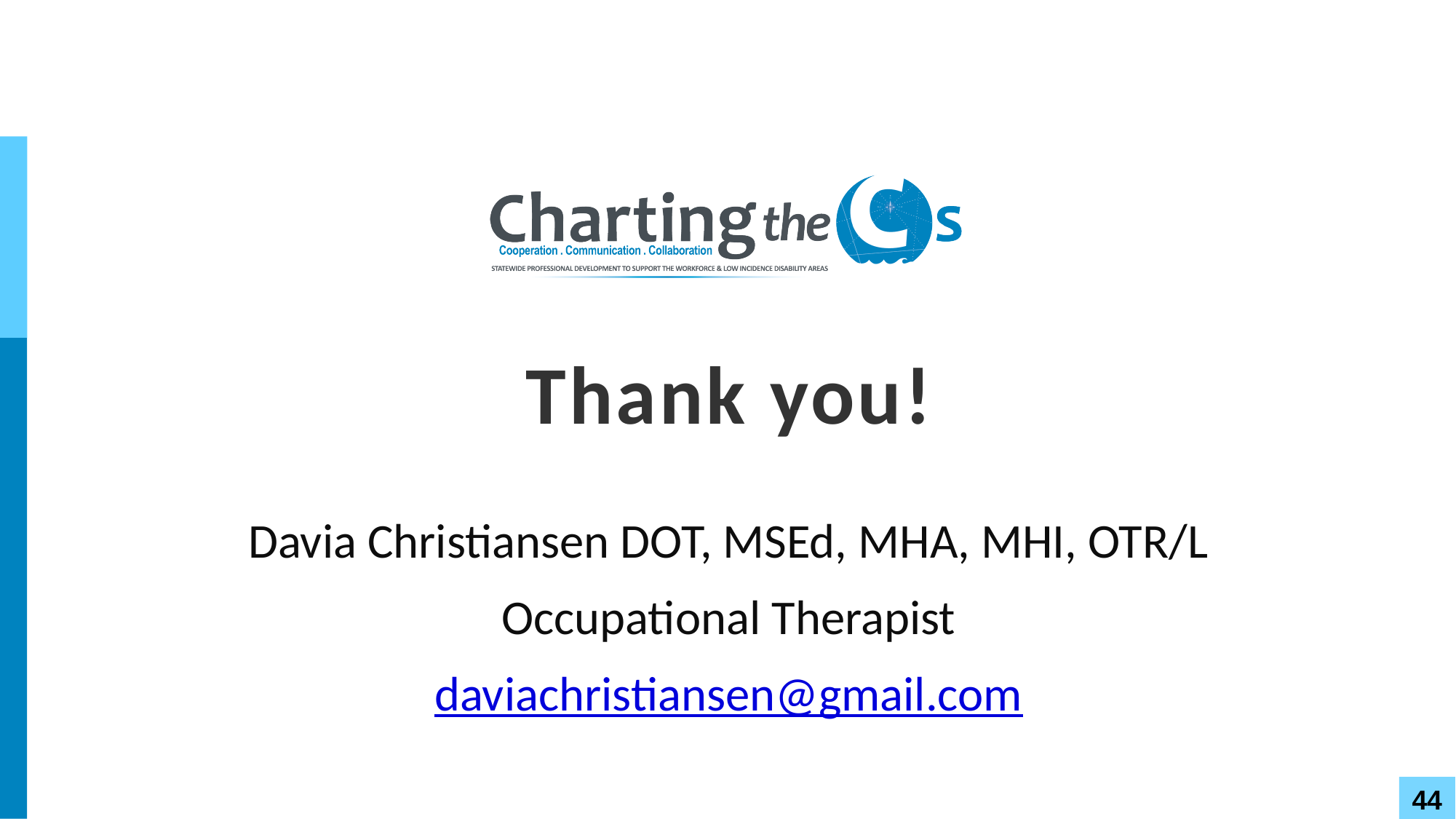

# Thank you!
Davia Christiansen DOT, MSEd, MHA, MHI, OTR/L
Occupational Therapist
daviachristiansen@gmail.com